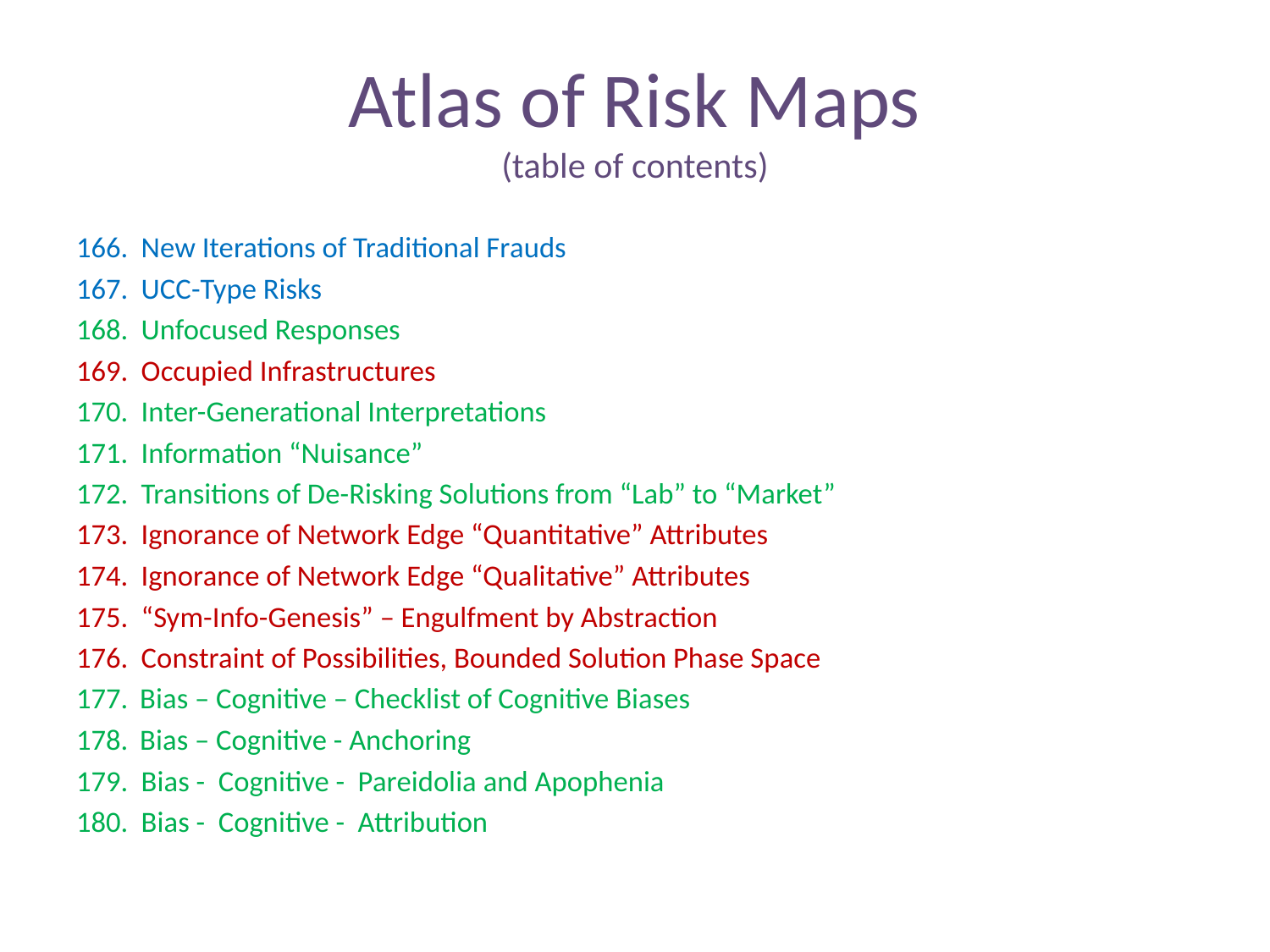

# Atlas of Risk Maps (table of contents)
166.  New Iterations of Traditional Frauds
167.  UCC-Type Risks
168.  Unfocused Responses
169.  Occupied Infrastructures
170.  Inter-Generational Interpretations
171.  Information “Nuisance”
172.  Transitions of De-Risking Solutions from “Lab” to “Market”
173.  Ignorance of Network Edge “Quantitative” Attributes
174.  Ignorance of Network Edge “Qualitative” Attributes
175.  “Sym-Info-Genesis” – Engulfment by Abstraction
176.  Constraint of Possibilities, Bounded Solution Phase Space
  Bias – Cognitive – Checklist of Cognitive Biases
  Bias – Cognitive - Anchoring
179.  Bias -  Cognitive -  Pareidolia and Apophenia
180.  Bias -  Cognitive -  Attribution